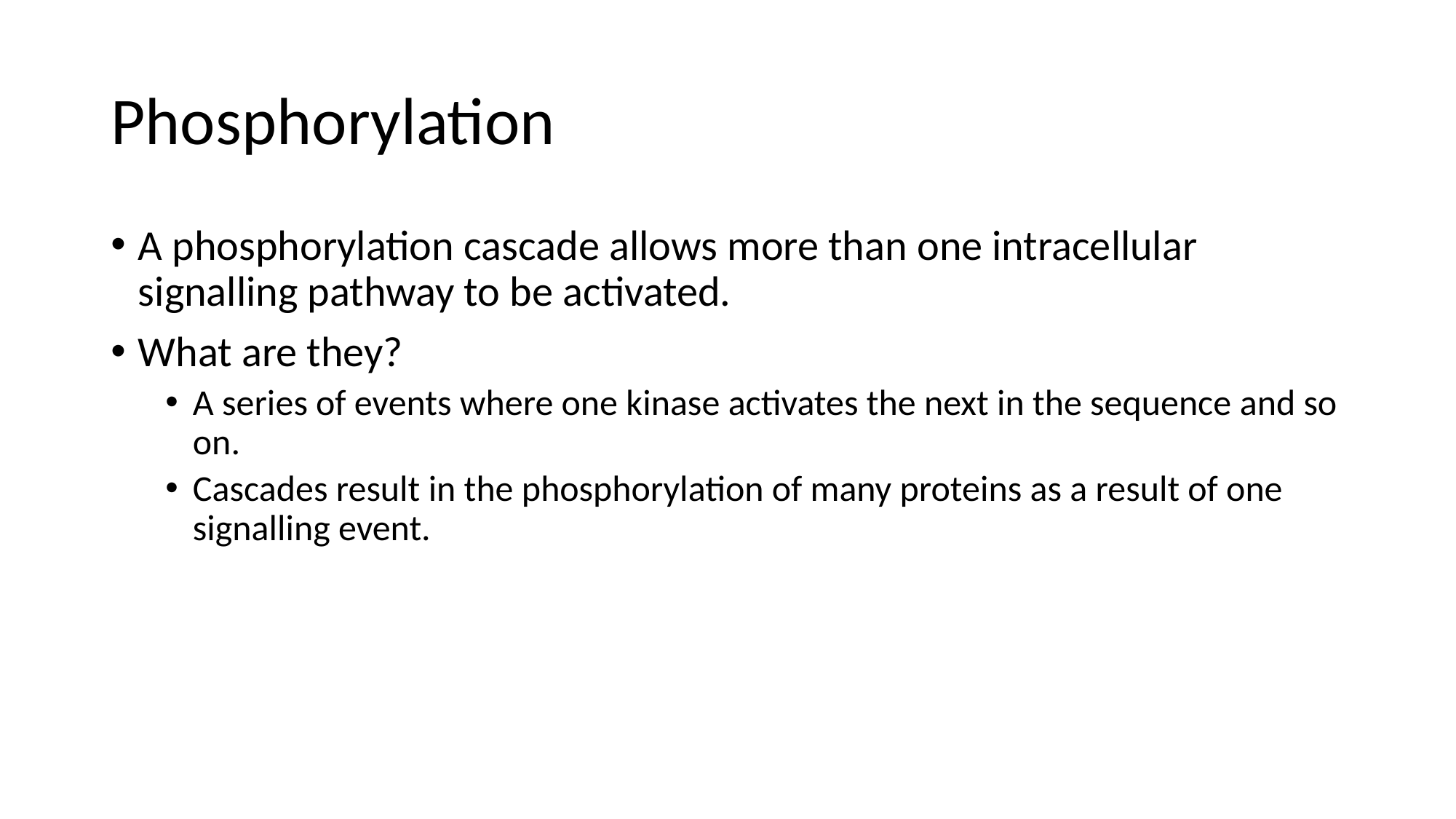

# Phosphorylation
A phosphorylation cascade allows more than one intracellular signalling pathway to be activated.
What are they?
A series of events where one kinase activates the next in the sequence and so on.
Cascades result in the phosphorylation of many proteins as a result of one signalling event.